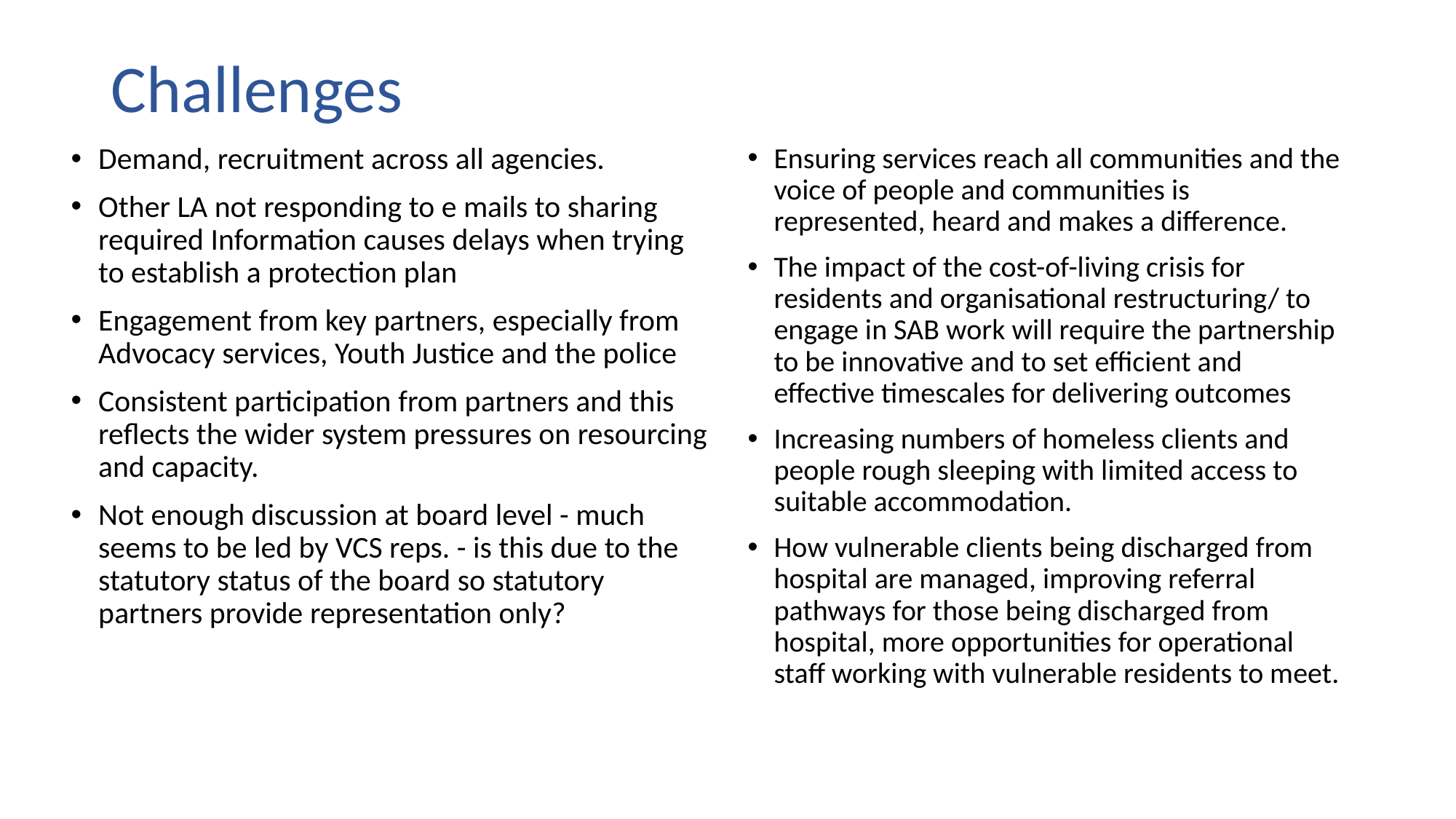

# Challenges
Demand, recruitment across all agencies.
Other LA not responding to e mails to sharing required Information causes delays when trying to establish a protection plan
Engagement from key partners, especially from Advocacy services, Youth Justice and the police
Consistent participation from partners and this reflects the wider system pressures on resourcing and capacity.
Not enough discussion at board level - much seems to be led by VCS reps. - is this due to the statutory status of the board so statutory partners provide representation only?
Ensuring services reach all communities and the voice of people and communities is represented, heard and makes a difference.
The impact of the cost-of-living crisis for residents and organisational restructuring/ to engage in SAB work will require the partnership to be innovative and to set efficient and effective timescales for delivering outcomes
Increasing numbers of homeless clients and people rough sleeping with limited access to suitable accommodation.
How vulnerable clients being discharged from hospital are managed, improving referral pathways for those being discharged from hospital, more opportunities for operational staff working with vulnerable residents to meet.